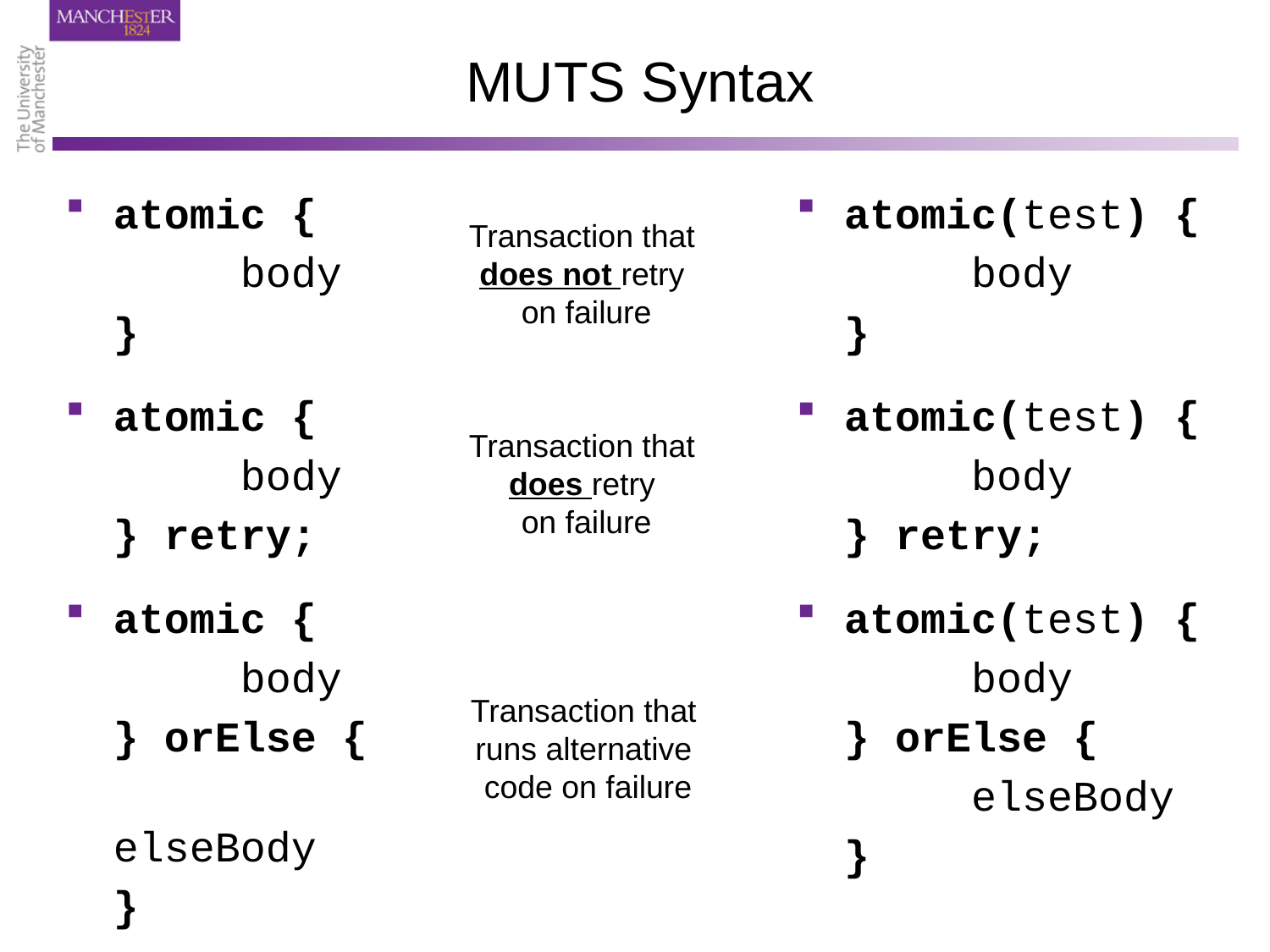

# MUTS Syntax
atomic {
 		body
	}

atomic {
		body
	} retry;

atomic {
		body
	} orElse {
		elseBody
	}
atomic(test) {
 		body
	}

atomic(test) {
		body
	} retry;

atomic(test) {
		body
	} orElse {
		elseBody
	}
Transaction that
does not retry
on failure
Transaction that
does retry
on failure
Transaction that
runs alternative
code on failure